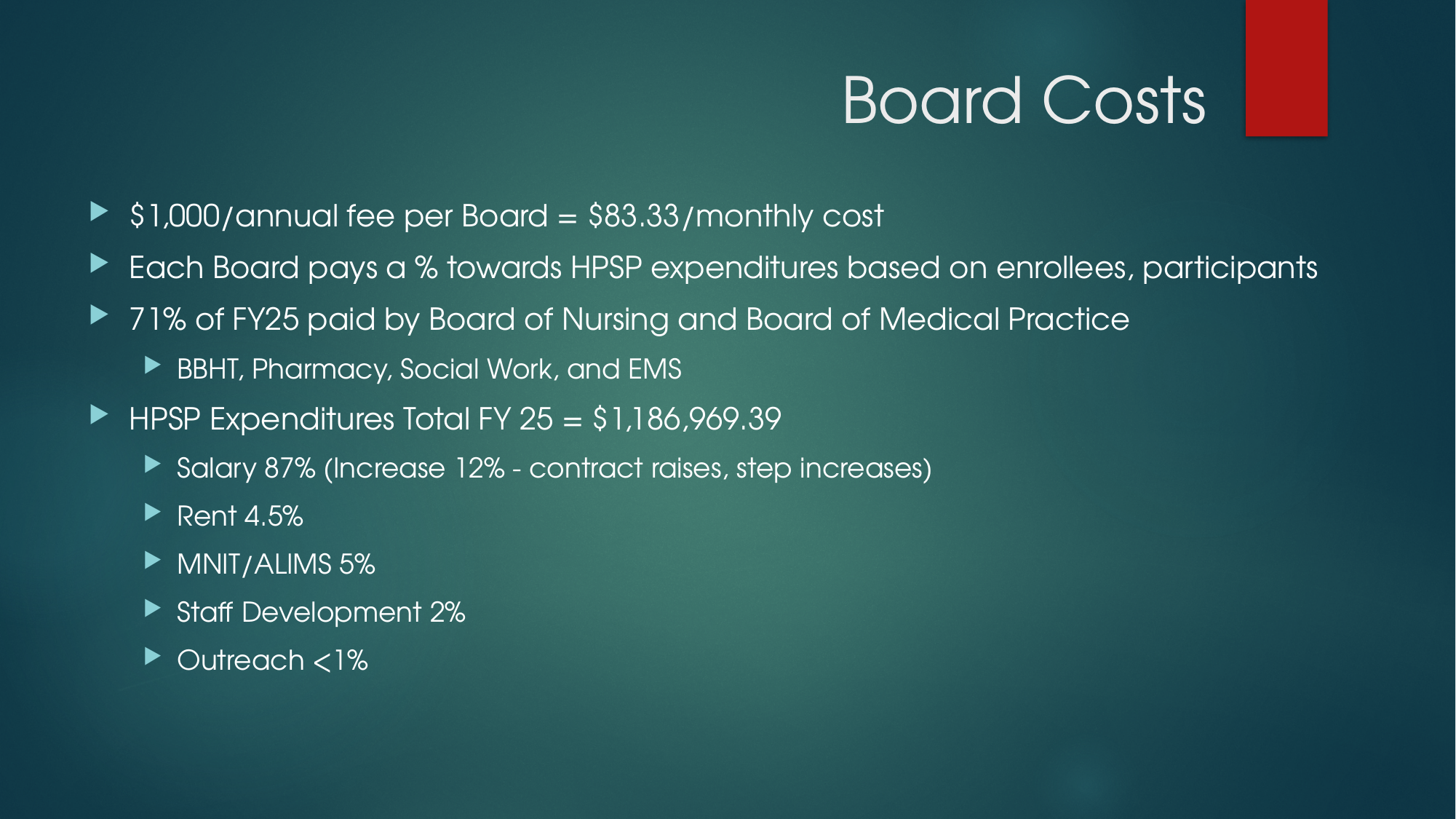

# Board Costs
$1,000/annual fee per Board = $83.33/monthly cost
Each Board pays a % towards HPSP expenditures based on enrollees, participants
71% of FY25 paid by Board of Nursing and Board of Medical Practice
BBHT, Pharmacy, Social Work, and EMS
HPSP Expenditures Total FY 25 = $1,186,969.39
Salary 87% (Increase 12% - contract raises, step increases)
Rent 4.5%
MNIT/ALIMS 5%
Staff Development 2%
Outreach <1%